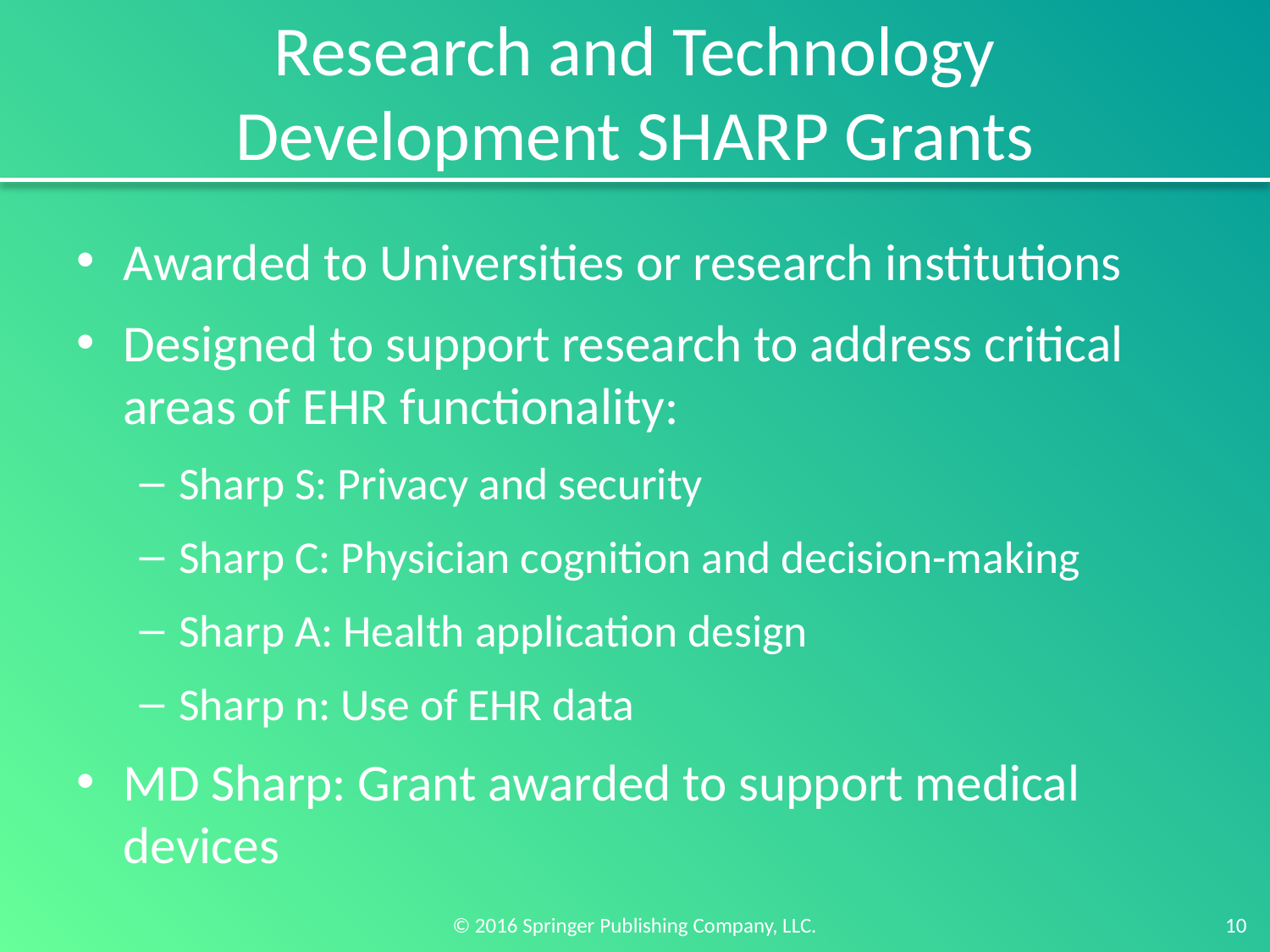

# Research and Technology Development SHARP Grants
Awarded to Universities or research institutions
Designed to support research to address critical areas of EHR functionality:
Sharp S: Privacy and security
Sharp C: Physician cognition and decision-making
Sharp A: Health application design
Sharp n: Use of EHR data
MD Sharp: Grant awarded to support medical devices
10